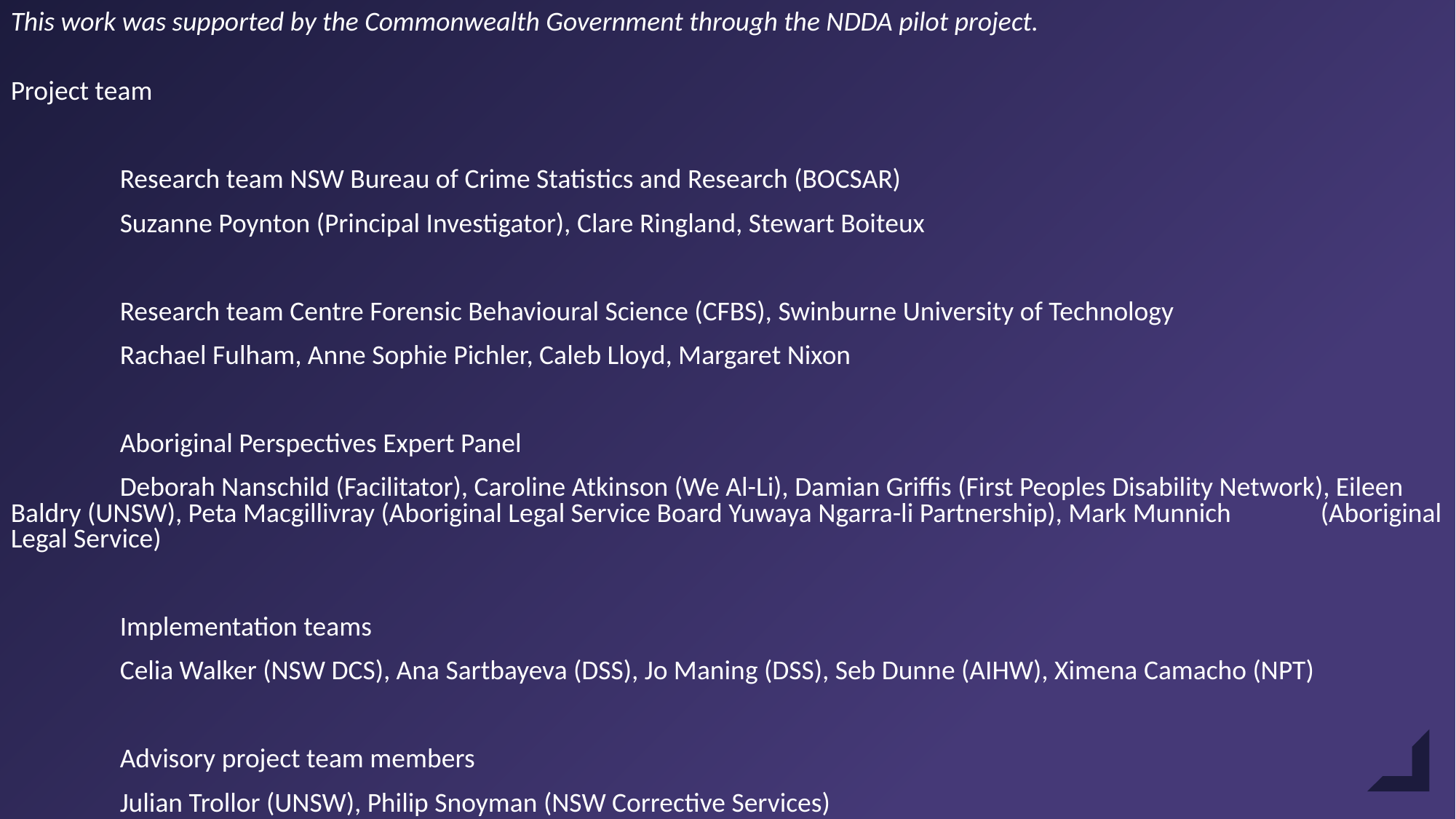

This work was supported by the Commonwealth Government through the NDDA pilot project.

Project team

	Research team NSW Bureau of Crime Statistics and Research (BOCSAR)
	Suzanne Poynton (Principal Investigator), Clare Ringland, Stewart Boiteux

	Research team Centre Forensic Behavioural Science (CFBS), Swinburne University of Technology
	Rachael Fulham, Anne Sophie Pichler, Caleb Lloyd, Margaret Nixon

	Aboriginal Perspectives Expert Panel
	Deborah Nanschild (Facilitator), Caroline Atkinson (We Al-Li), Damian Griffis (First Peoples Disability Network), Eileen 	Baldry (UNSW), Peta Macgillivray (Aboriginal Legal Service Board Yuwaya Ngarra-li Partnership), Mark Munnich 	(Aboriginal Legal Service)

	Implementation teams
	Celia Walker (NSW DCS), Ana Sartbayeva (DSS), Jo Maning (DSS), Seb Dunne (AIHW), Ximena Camacho (NPT)

	Advisory project team members
	Julian Trollor (UNSW), Philip Snoyman (NSW Corrective Services)